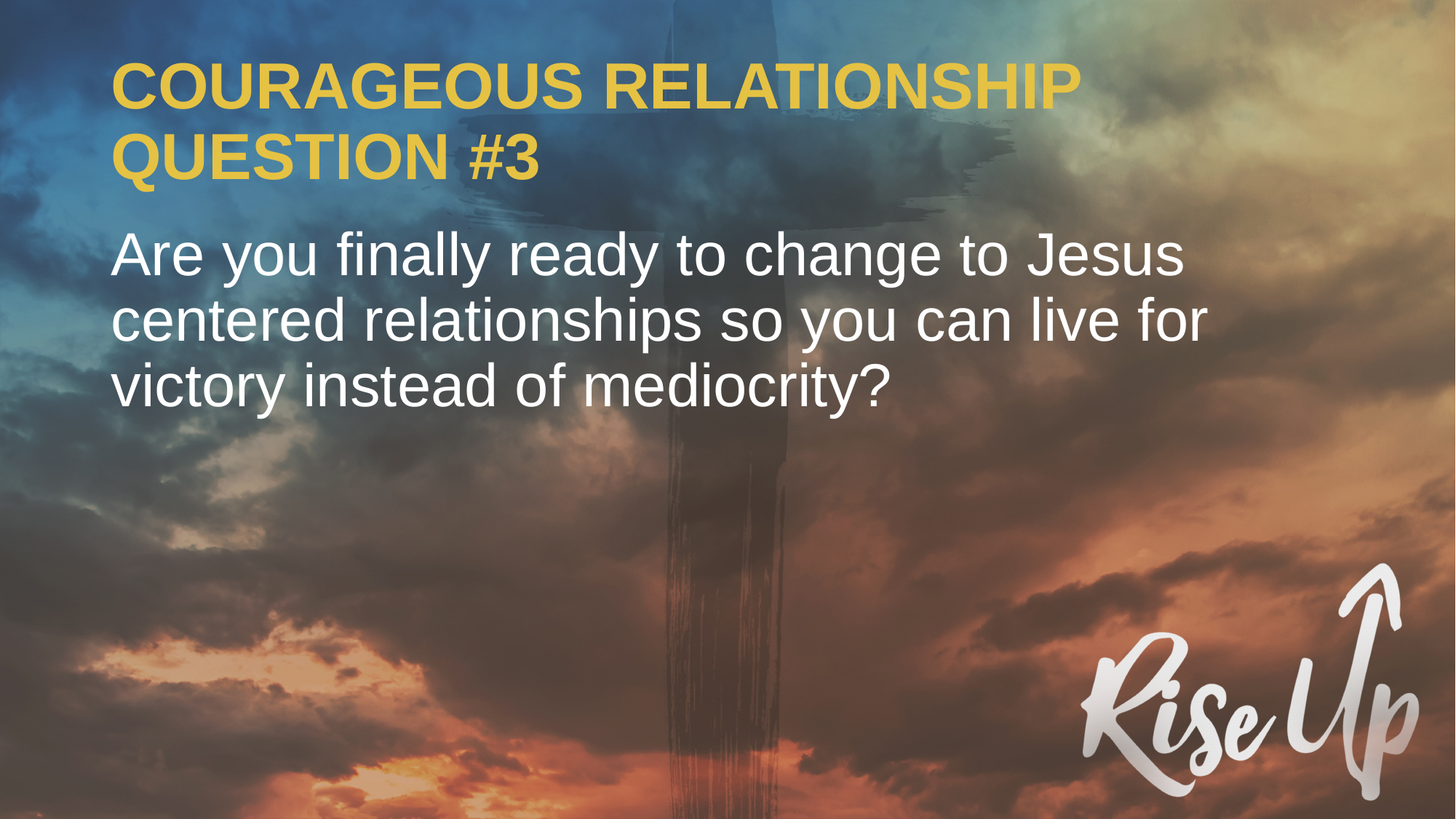

# COURAGEOUS RELATIONSHIP QUESTION #3
Are you finally ready to change to Jesus centered relationships so you can live for victory instead of mediocrity?